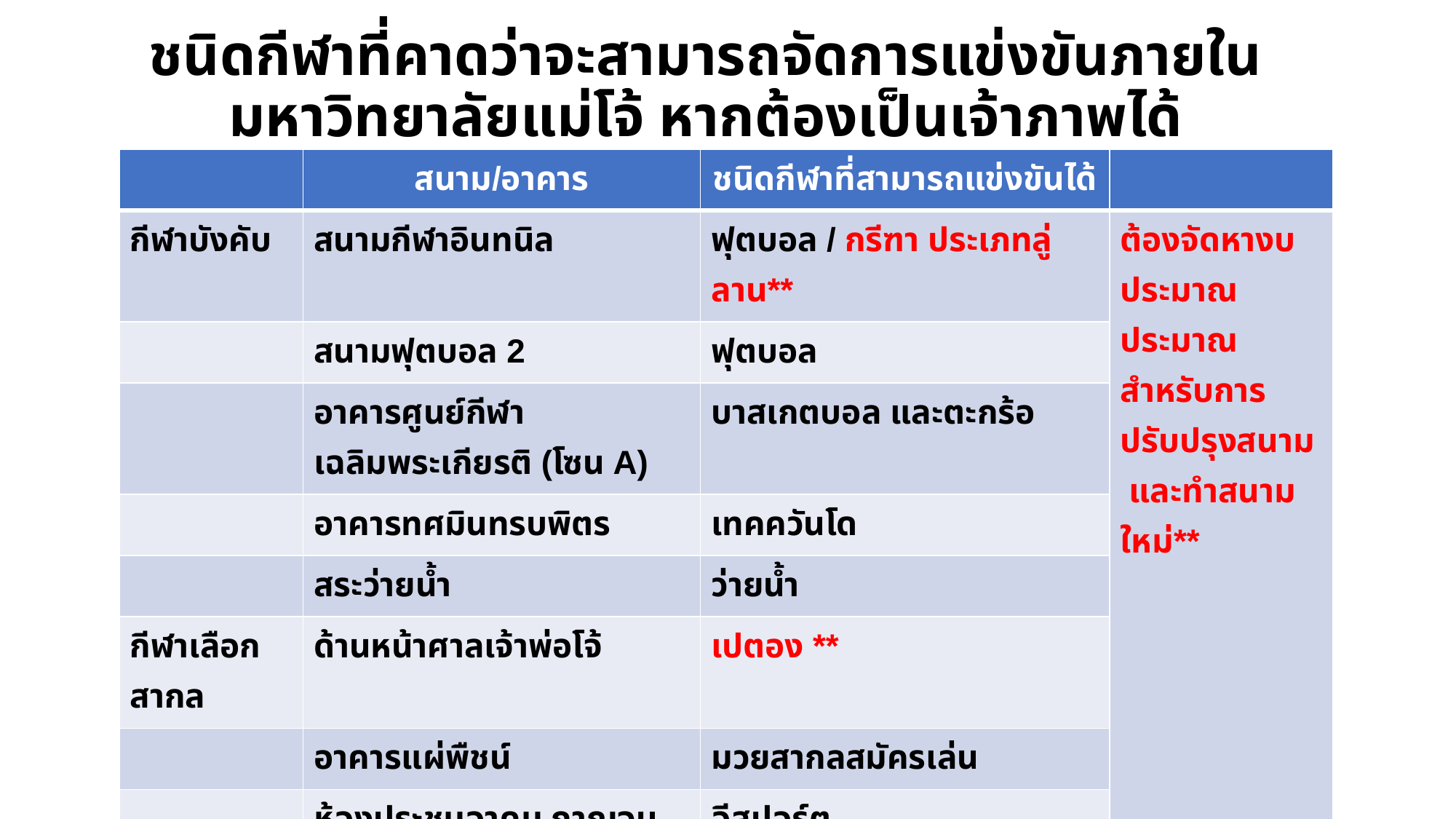

# ชนิดกีฬาที่คาดว่าจะสามารถจัดการแข่งขันภายใน มหาวิทยาลัยแม่โจ้ หากต้องเป็นเจ้าภาพได้
|  | สนาม/อาคาร | ชนิดกีฬาที่สามารถแข่งขันได้ |  |
| --- | --- | --- | --- |
| กีฬาบังคับ | สนามกีฬาอินทนิล | ฟุตบอล / กรีฑา ประเภทลู่ ลาน\*\* | ต้องจัดหางบประมาณประมาณสำหรับการปรับปรุงสนาม และทำสนามใหม่\*\* |
|  | สนามฟุตบอล 2 | ฟุตบอล |  |
|  | อาคารศูนย์กีฬาเฉลิมพระเกียรติ (โซน A) | บาสเกตบอล และตะกร้อ |  |
|  | อาคารทศมินทรบพิตร | เทคควันโด |  |
|  | สระว่ายน้ำ | ว่ายน้ำ |  |
| กีฬาเลือกสากล | ด้านหน้าศาลเจ้าพ่อโจ้ | เปตอง \*\* |  |
|  | อาคารแผ่พืชน์ | มวยสากลสมัครเล่น |  |
|  | ห้องประชุมอาคม กาญจนประโชติ | อีสปอร์ต |  |
| กีฬาเลือกทั่วไป | อาคารเรียน | หมากกระดาน (หมากล้อม หมากรุก ) cross word Mmat เป็นต้น |  |
| กีฬาไทย | สนามตะกร้อ ข้างโรงมวย | ตะกร้อลอดบ่วง |  |
| กีฬาสาธิต | - | - |  |